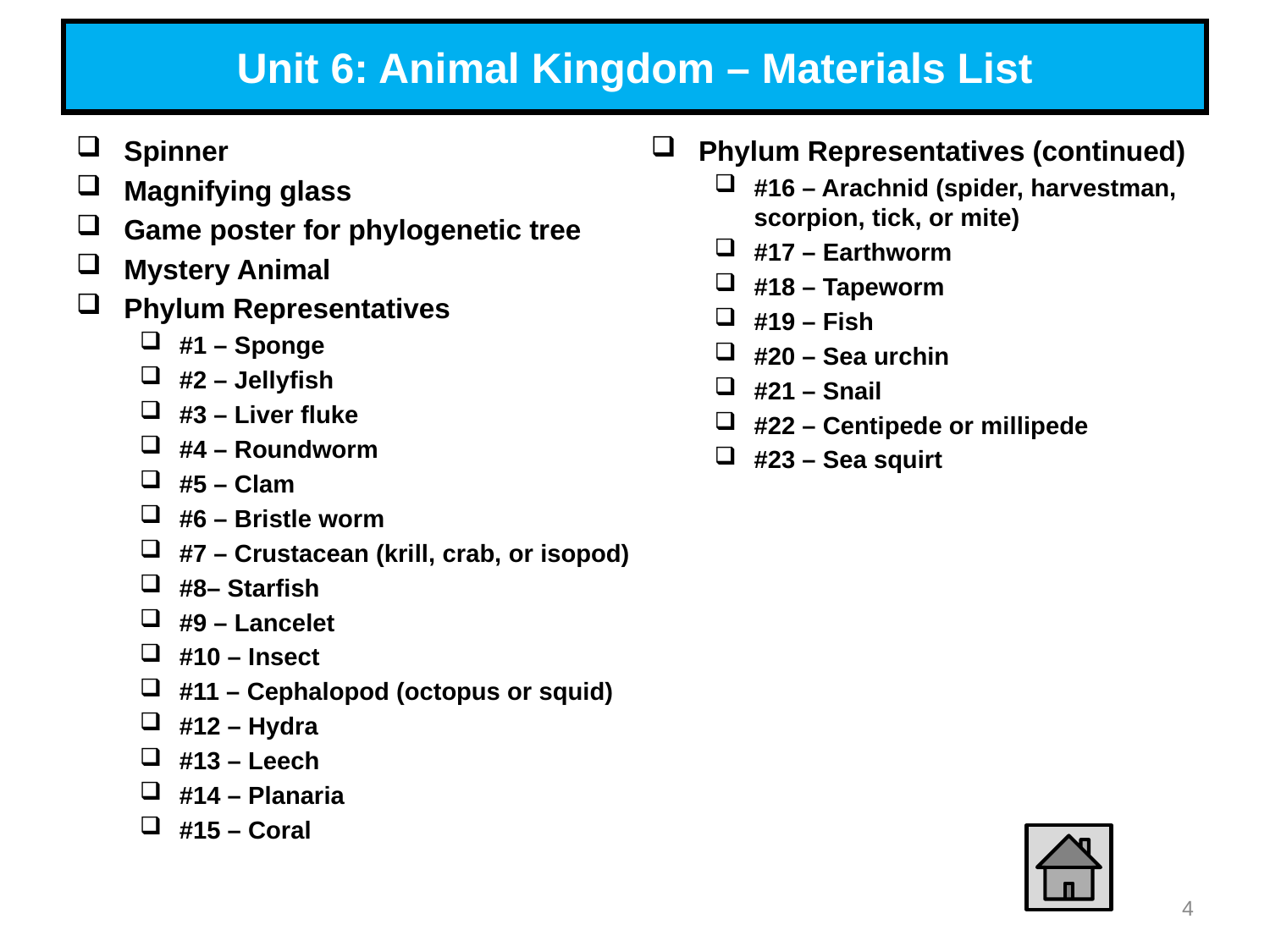

# Unit 6: Animal Kingdom – Materials List
Spinner
Magnifying glass
Game poster for phylogenetic tree
Mystery Animal
Phylum Representatives
#1 – Sponge
#2 – Jellyfish
#3 – Liver fluke
#4 – Roundworm
#5 – Clam
#6 – Bristle worm
#7 – Crustacean (krill, crab, or isopod)
#8– Starfish
#9 – Lancelet
#10 – Insect
#11 – Cephalopod (octopus or squid)
#12 – Hydra
#13 – Leech
#14 – Planaria
#15 – Coral

Phylum Representatives (continued)
#16 – Arachnid (spider, harvestman, scorpion, tick, or mite)
#17 – Earthworm
#18 – Tapeworm
#19 – Fish
#20 – Sea urchin
#21 – Snail
#22 – Centipede or millipede
#23 – Sea squirt

4